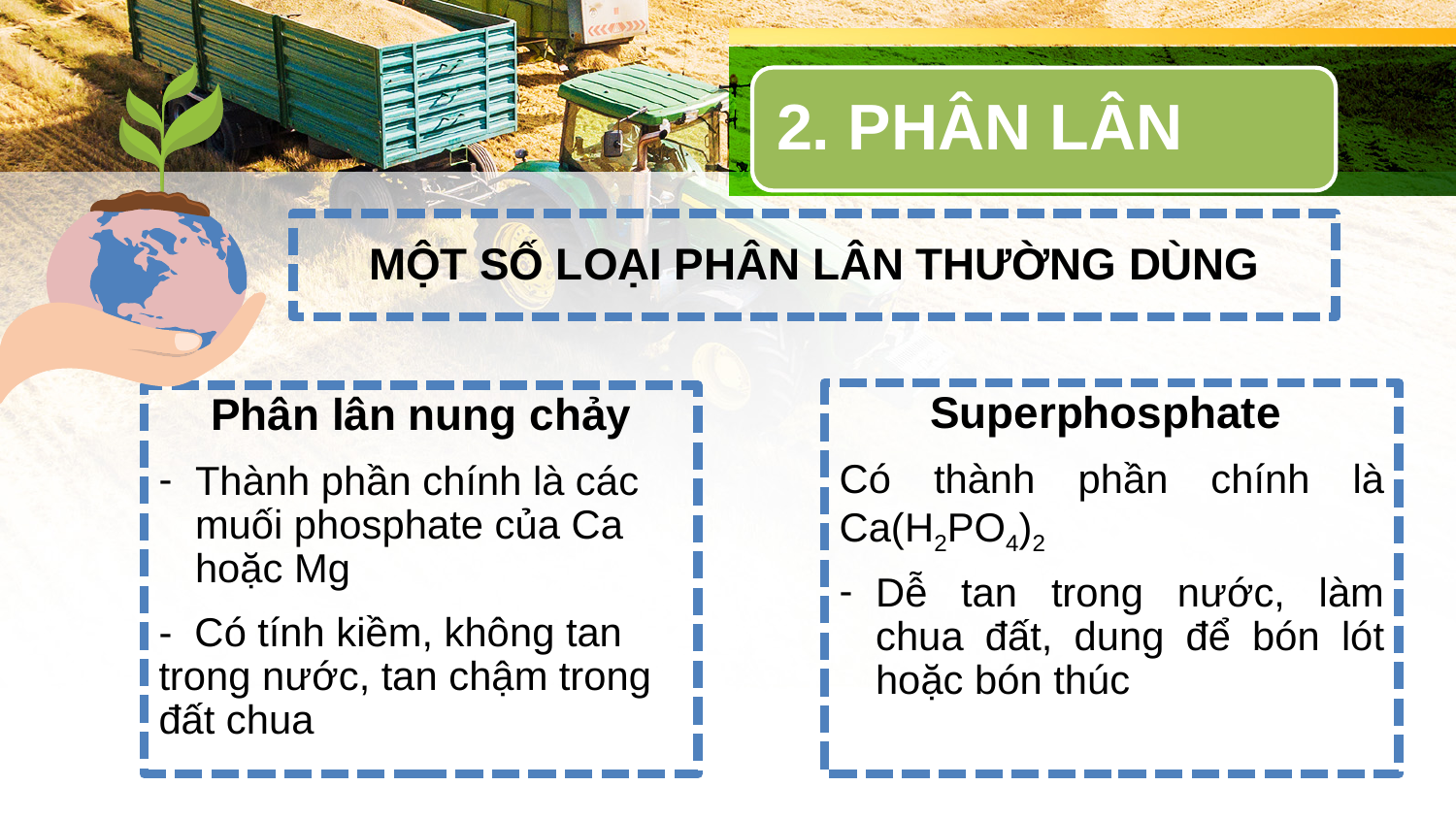

2. PHÂN LÂN
MỘT SỐ LOẠI PHÂN LÂN THƯỜNG DÙNG
Superphosphate
Có thành phần chính là Ca(H2PO4)2
Dễ tan trong nước, làm chua đất, dung để bón lót hoặc bón thúc
Phân lân nung chảy
Thành phần chính là các muối phosphate của Ca hoặc Mg
-  Có tính kiềm, không tan trong nước, tan chậm trong đất chua